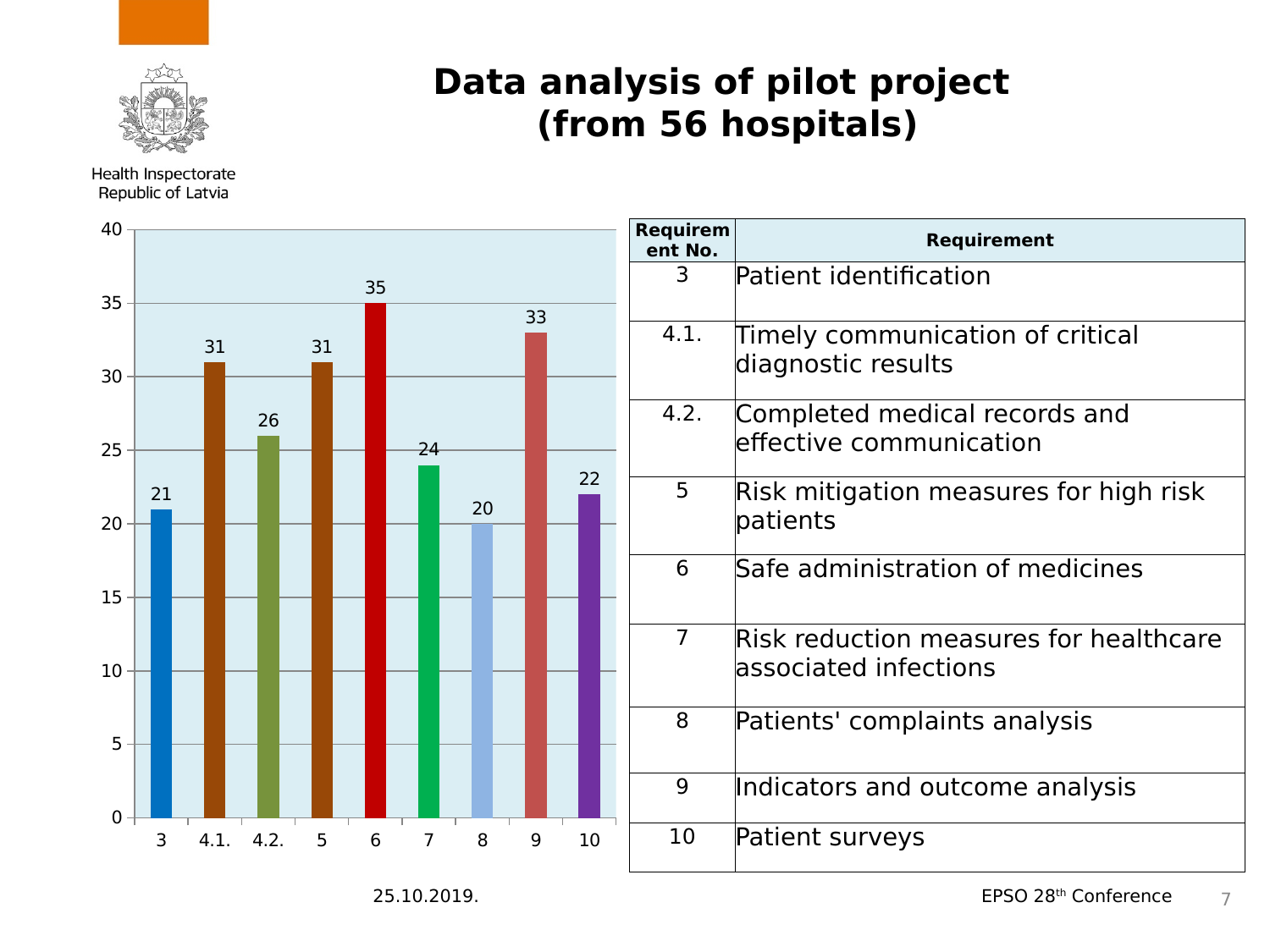

# Data analysis of pilot project (from 56 hospitals)

### Chart

| Category |  |
|---|---|
| 3 | 21.0 |
| 4.1. | 31.0 |
| 4.2. | 26.0 |
| 5 | 31.0 |
| 6 | 35.0 |
| 7 | 24.0 |
| 8 | 20.0 |
| 9 | 33.0 |
| 10 | 22.0 |
| Requirement No. | Requirement |
| --- | --- |
| 3 | Patient identification |
| 4.1. | Timely communication of critical diagnostic results |
| 4.2. | Completed medical records and effective communication |
| 5 | Risk mitigation measures for high risk patients |
| 6 | Safe administration of medicines |
| 7 | Risk reduction measures for healthcare associated infections |
| 8 | Patients' complaints analysis |
| 9 | Indicators and outcome analysis |
| 10 | Patient surveys |
25.10.2019.
EPSO 28th Conference
7